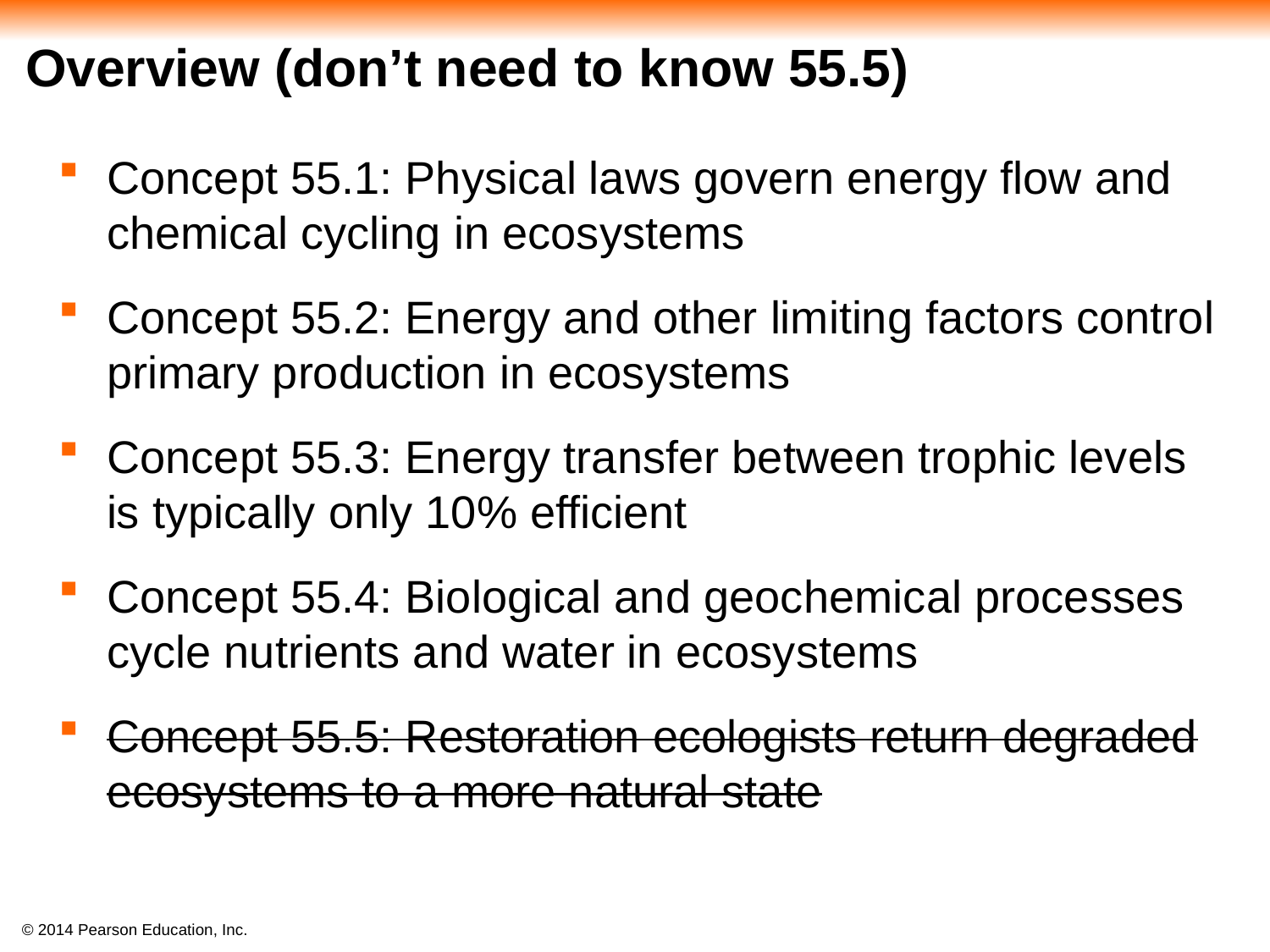

# Overview (don’t need to know 55.5)
Concept 55.1: Physical laws govern energy flow and chemical cycling in ecosystems
Concept 55.2: Energy and other limiting factors control primary production in ecosystems
Concept 55.3: Energy transfer between trophic levels is typically only 10% efficient
Concept 55.4: Biological and geochemical processes cycle nutrients and water in ecosystems
Concept 55.5: Restoration ecologists return degraded ecosystems to a more natural state